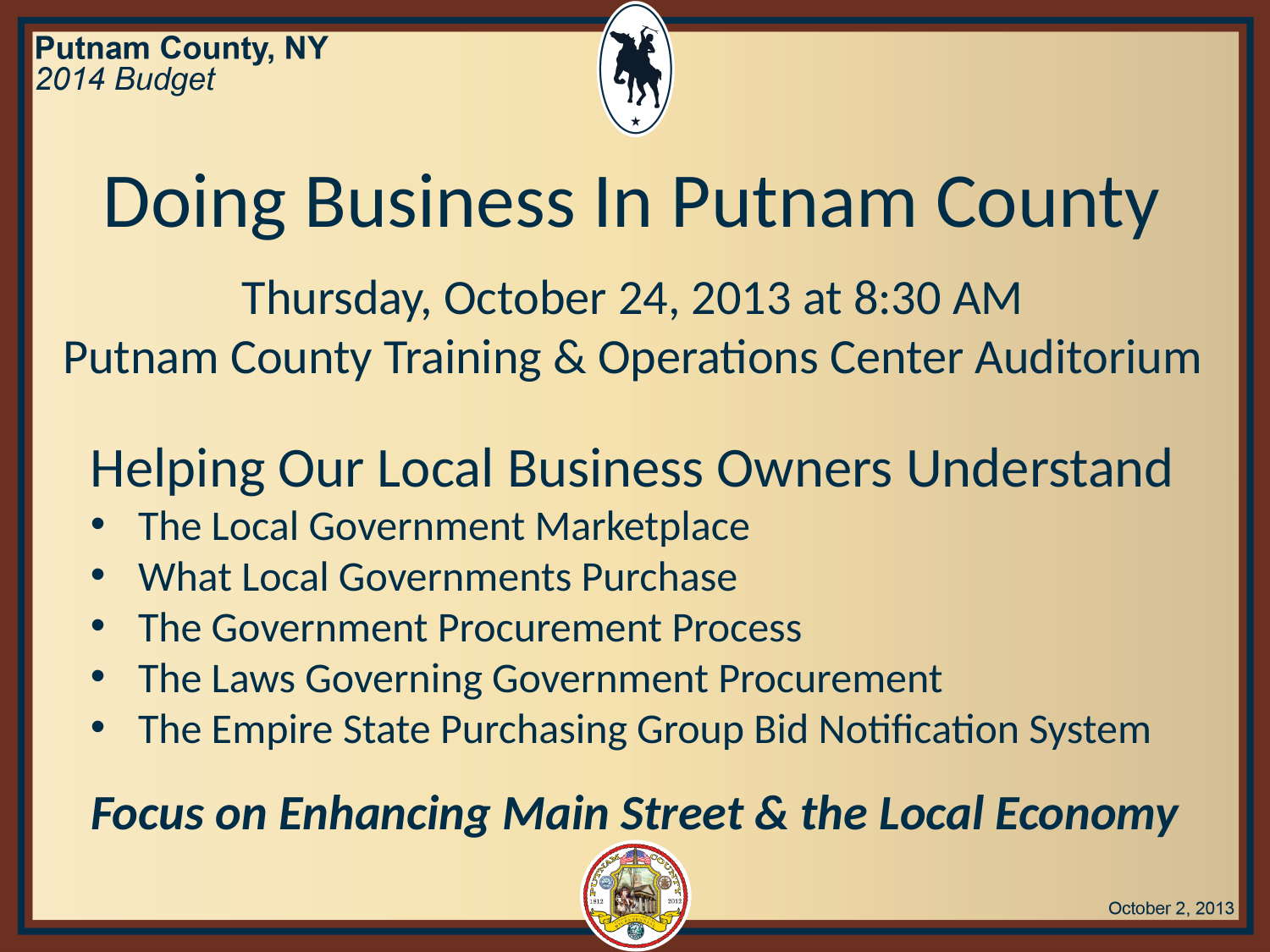

Doing Business In Putnam County
Thursday, October 24, 2013 at 8:30 AM
Putnam County Training & Operations Center Auditorium
Helping Our Local Business Owners Understand
The Local Government Marketplace
What Local Governments Purchase
The Government Procurement Process
The Laws Governing Government Procurement
The Empire State Purchasing Group Bid Notification System
Focus on Enhancing Main Street & the Local Economy